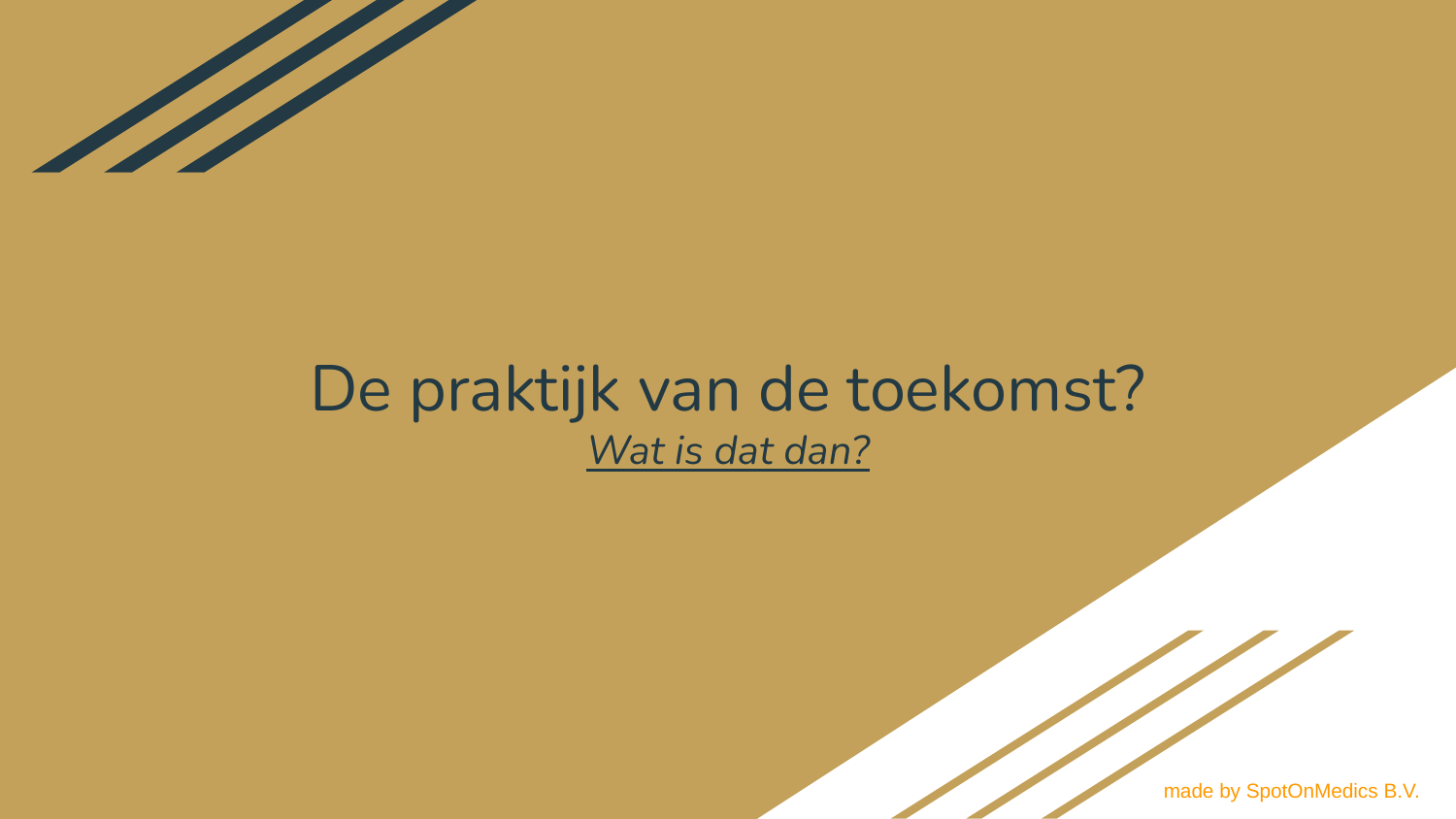

# De praktijk van de toekomst? Wat is dat dan?
made by SpotOnMedics B.V.